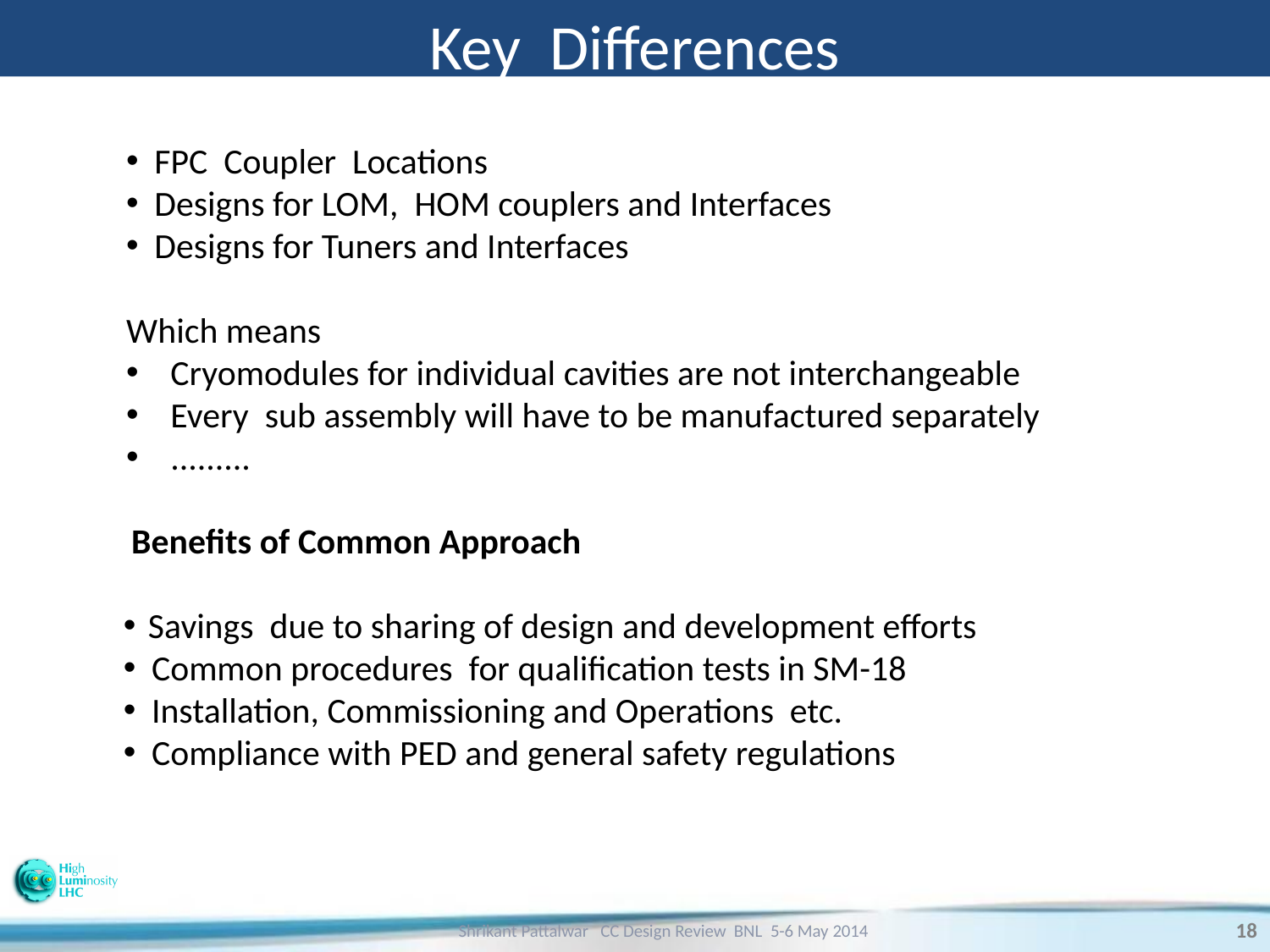

Key  Differences
  FPC  Coupler  Locations
  Designs for LOM,  HOM couplers and Interfaces
  Designs for Tuners and Interfaces

Which means
    Cryomodules for individual cavities are not interchangeable
    Every  sub assembly will have to be manufactured separately
    .........
 Benefits of Common Approach

Savings  due to sharing of design and development efforts
  Common procedures  for qualification tests in SM-18
  Installation, Commissioning and Operations  etc.
  Compliance with PED and general safety regulations
Shrikant Pattalwar   CC Design Review  BNL  5-6 May 2014
18